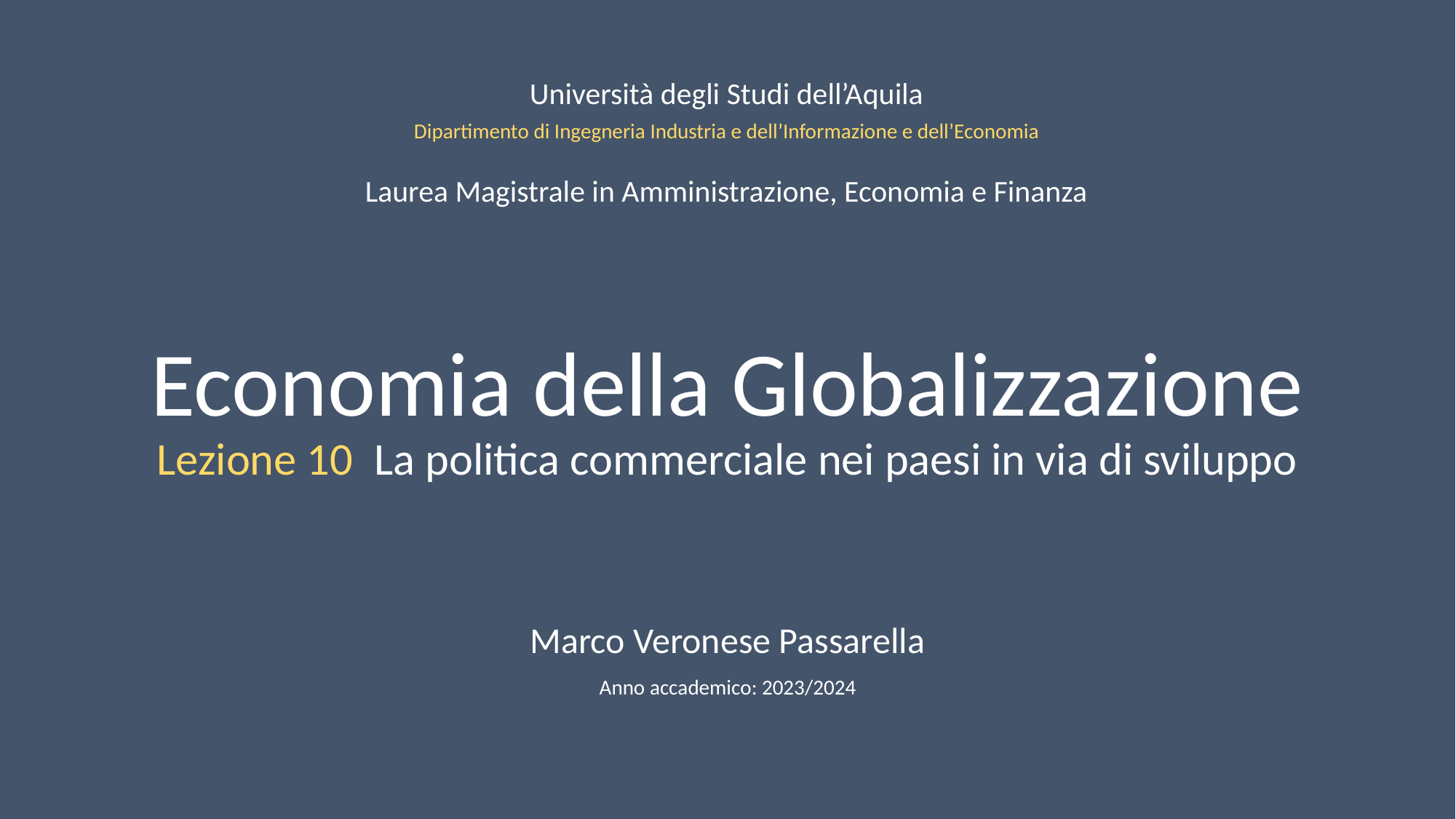

Università degli Studi dell’Aquila
Dipartimento di Ingegneria Industria e dell’Informazione e dell’Economia

Laurea Magistrale in Amministrazione, Economia e Finanza
# Economia della Globalizzazione Lezione 10  La politica commerciale nei paesi in via di sviluppo
Marco Veronese Passarella
Anno accademico: 2023/2024